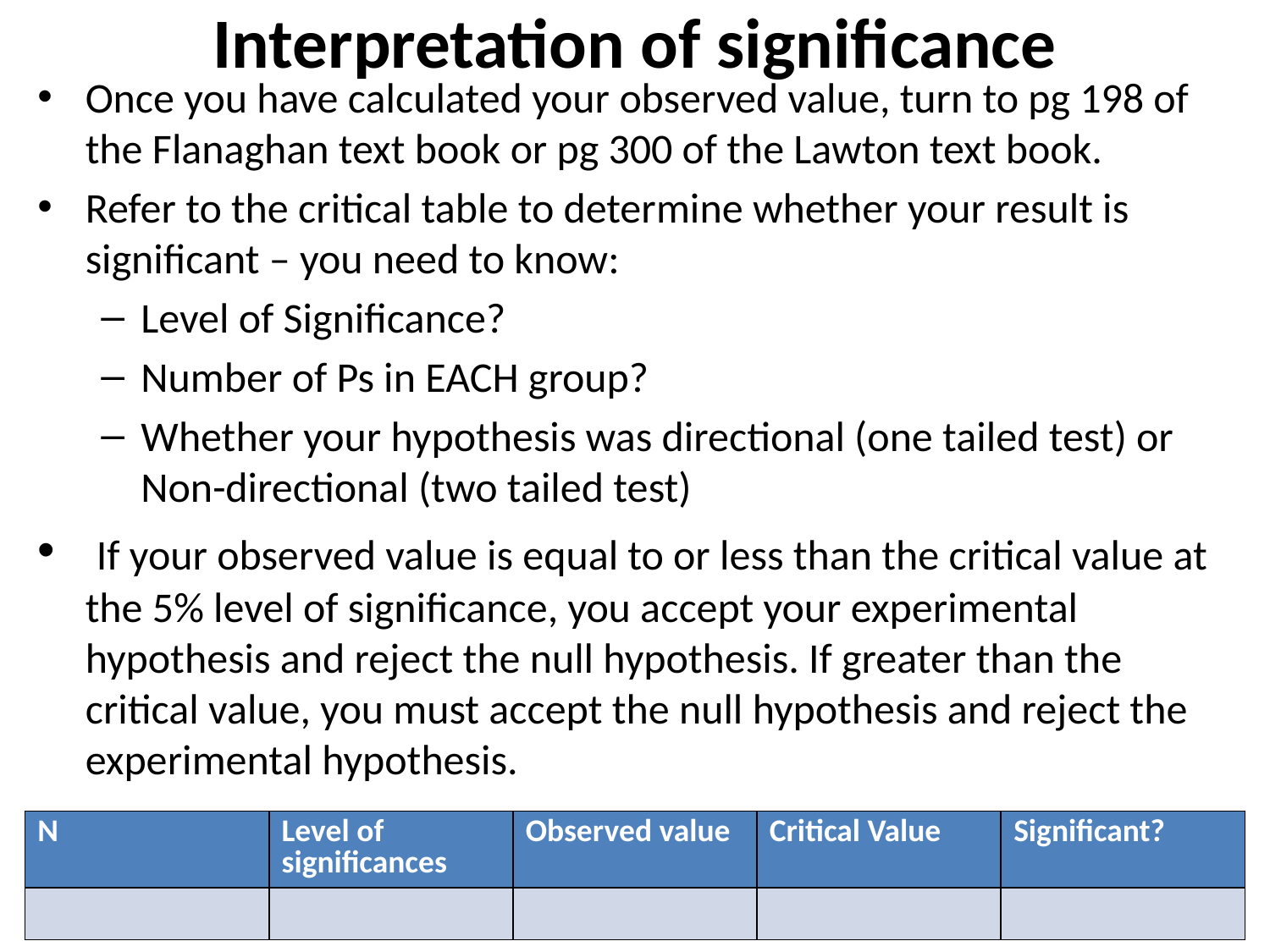

# Interpretation of significance
Once you have calculated your observed value, turn to pg 198 of the Flanaghan text book or pg 300 of the Lawton text book.
Refer to the critical table to determine whether your result is significant – you need to know:
Level of Significance?
Number of Ps in EACH group?
Whether your hypothesis was directional (one tailed test) or Non-directional (two tailed test)
 If your observed value is equal to or less than the critical value at the 5% level of significance, you accept your experimental hypothesis and reject the null hypothesis. If greater than the critical value, you must accept the null hypothesis and reject the experimental hypothesis.

| N | Level of significances | Observed value | Critical Value | Significant? |
| --- | --- | --- | --- | --- |
|  |  |  |  |  |